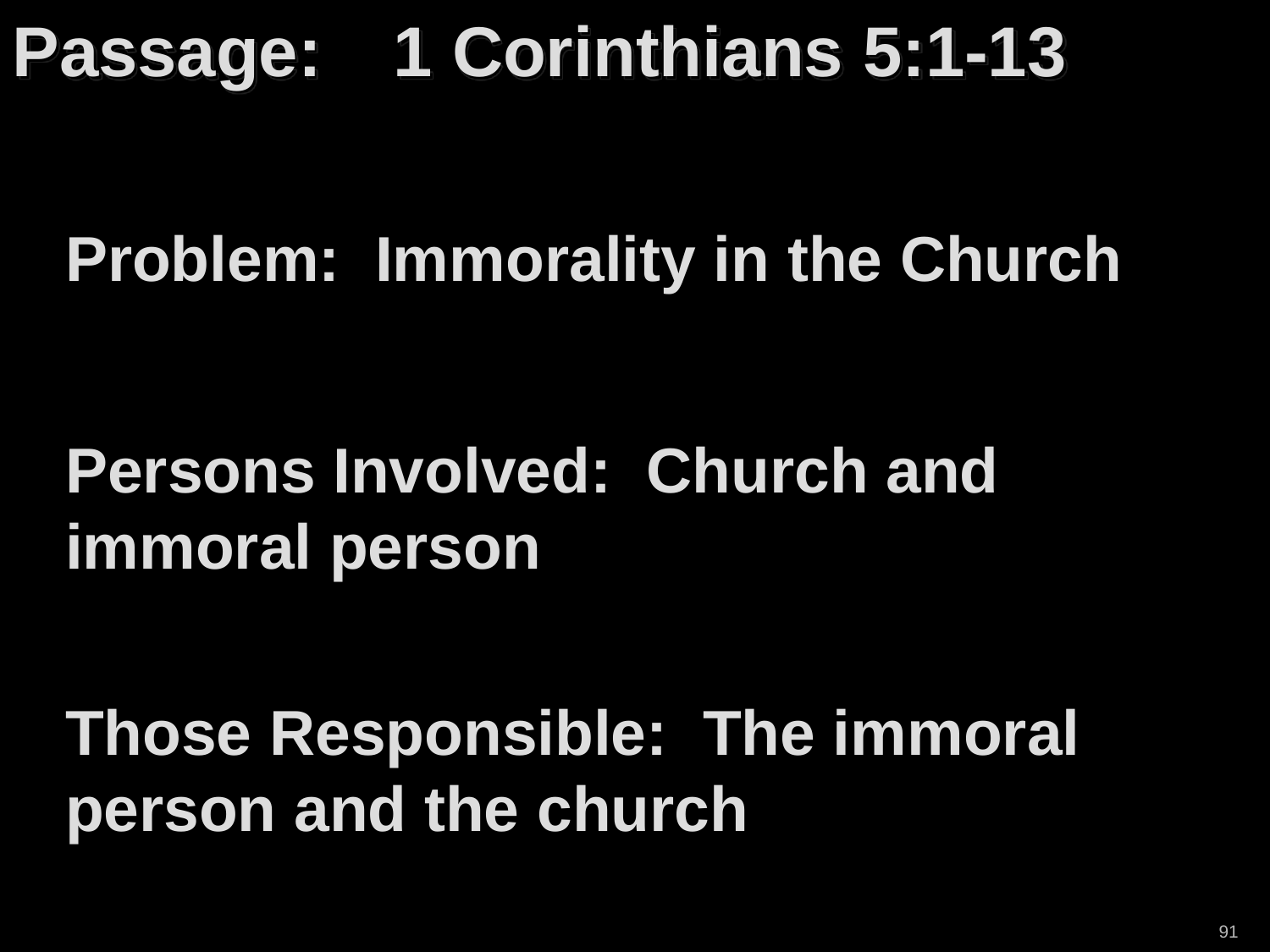

Passage:  	1 Corinthians 5:1-13
Problem:  Immorality in the Church
Persons Involved:  Church and immoral person

Those Responsible:  The immoral person and the church
91